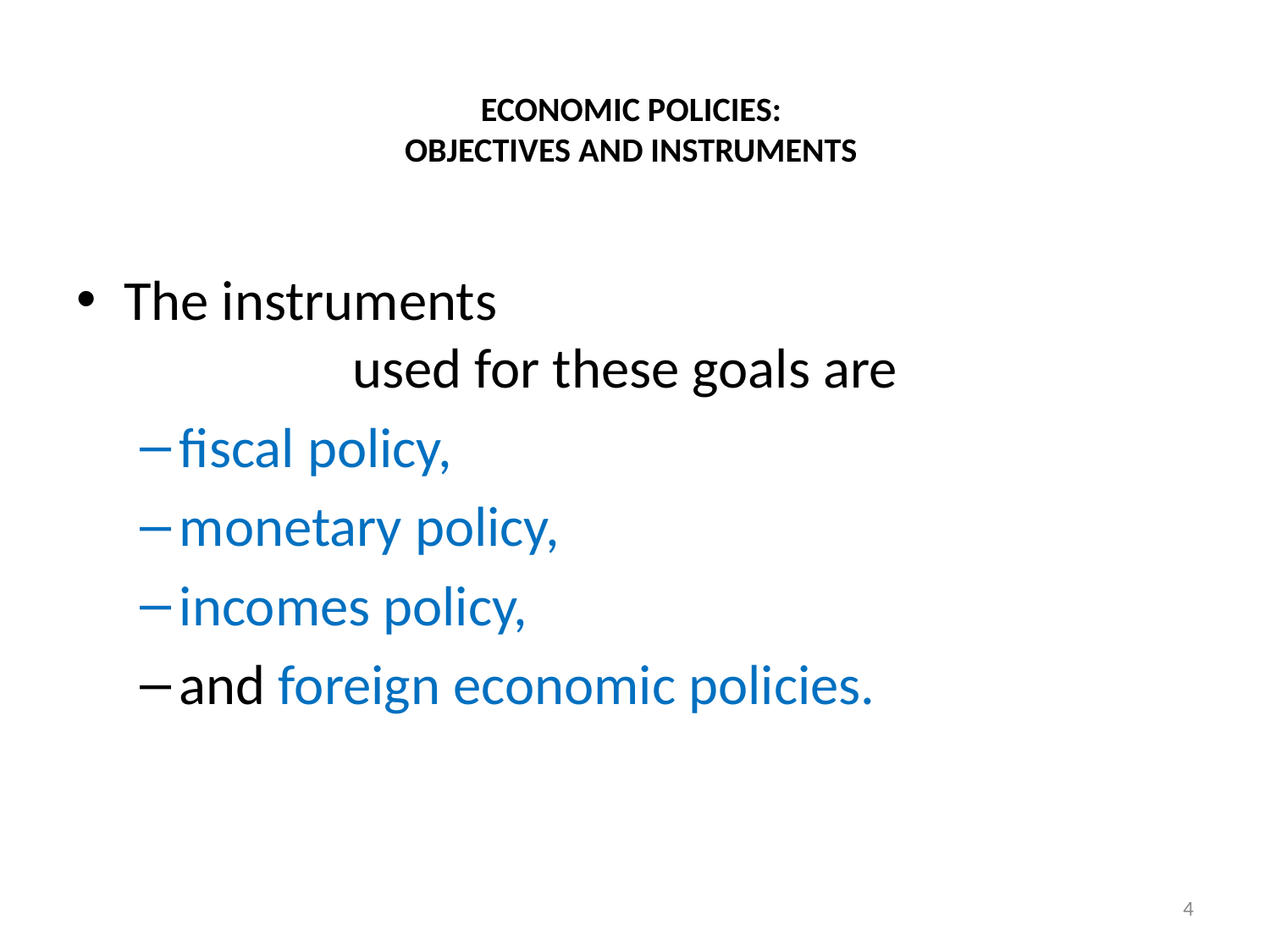

# ECONOMIC POLICIES: OBJECTIVES AND INSTRUMENTS
The instruments                                                                         used for these goals are
fiscal policy,
monetary policy,
incomes policy,
and foreign economic policies.

4